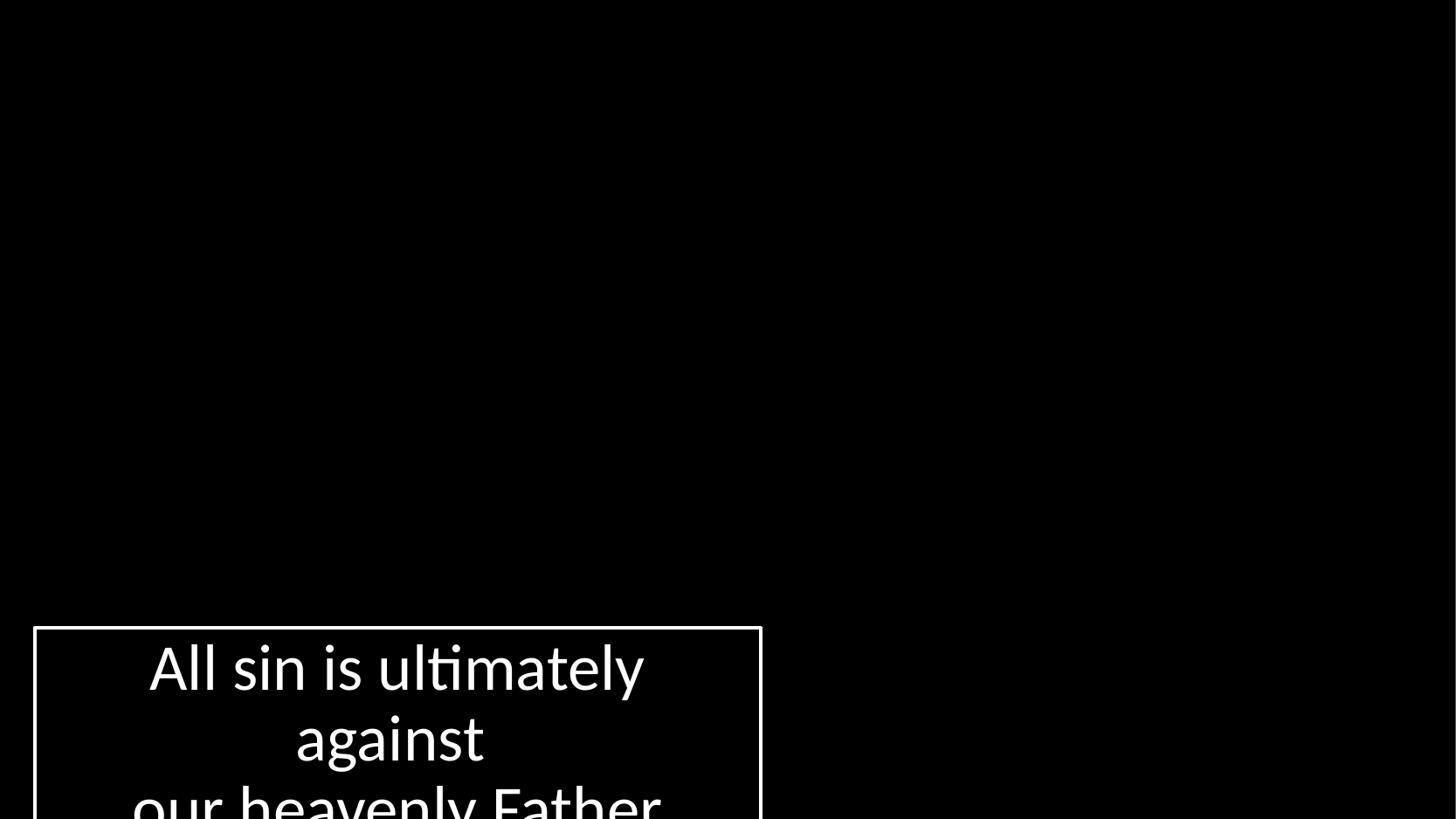

All sin is ultimately against
our heavenly Father